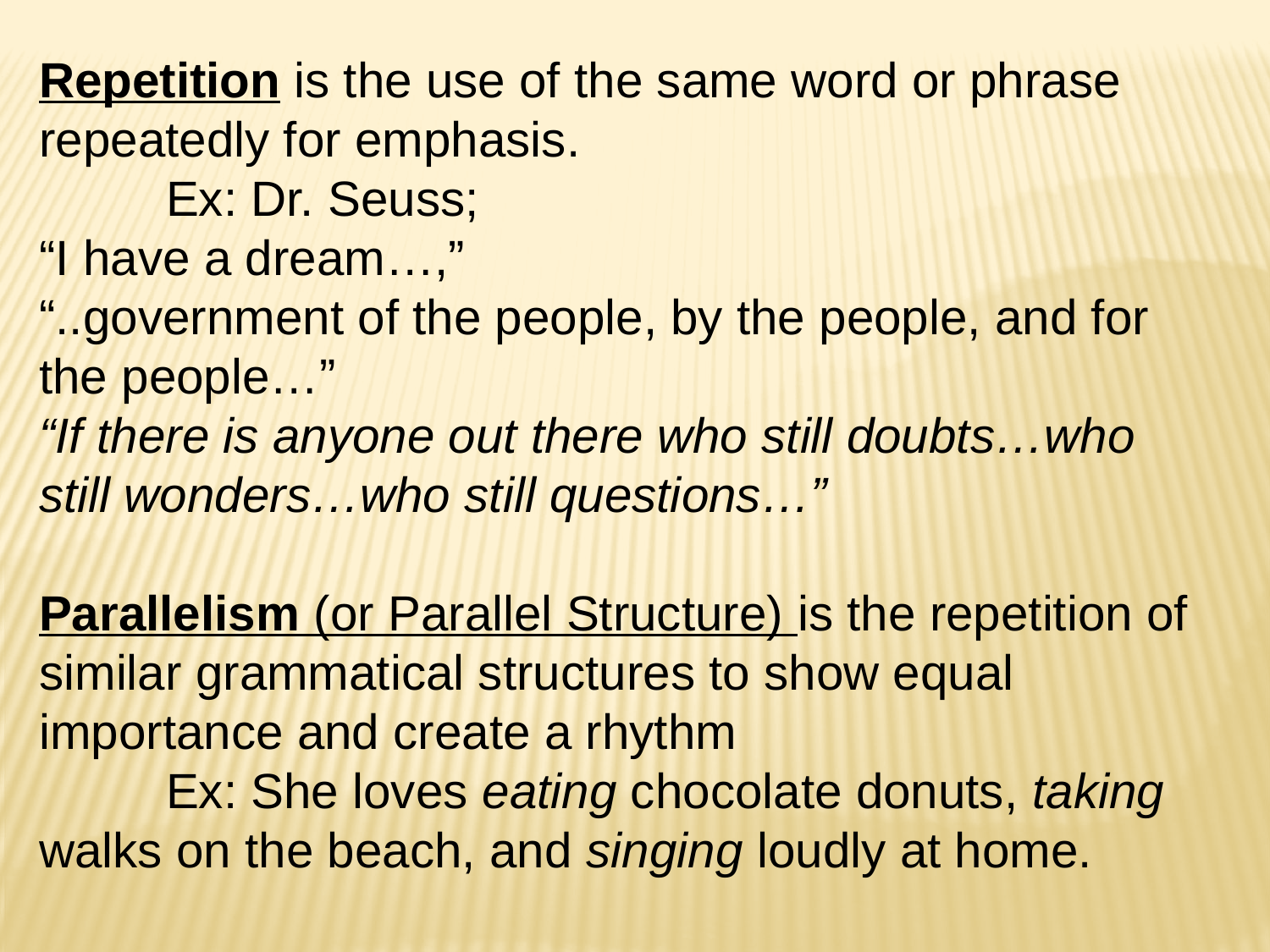

Repetition is the use of the same word or phrase repeatedly for emphasis.
	Ex: Dr. Seuss;
“I have a dream…,”
“..government of the people, by the people, and for the people…”
“If there is anyone out there who still doubts…who still wonders…who still questions…”

Parallelism (or Parallel Structure) is the repetition of similar grammatical structures to show equal importance and create a rhythm
	Ex: She loves eating chocolate donuts, taking walks on the beach, and singing loudly at home.